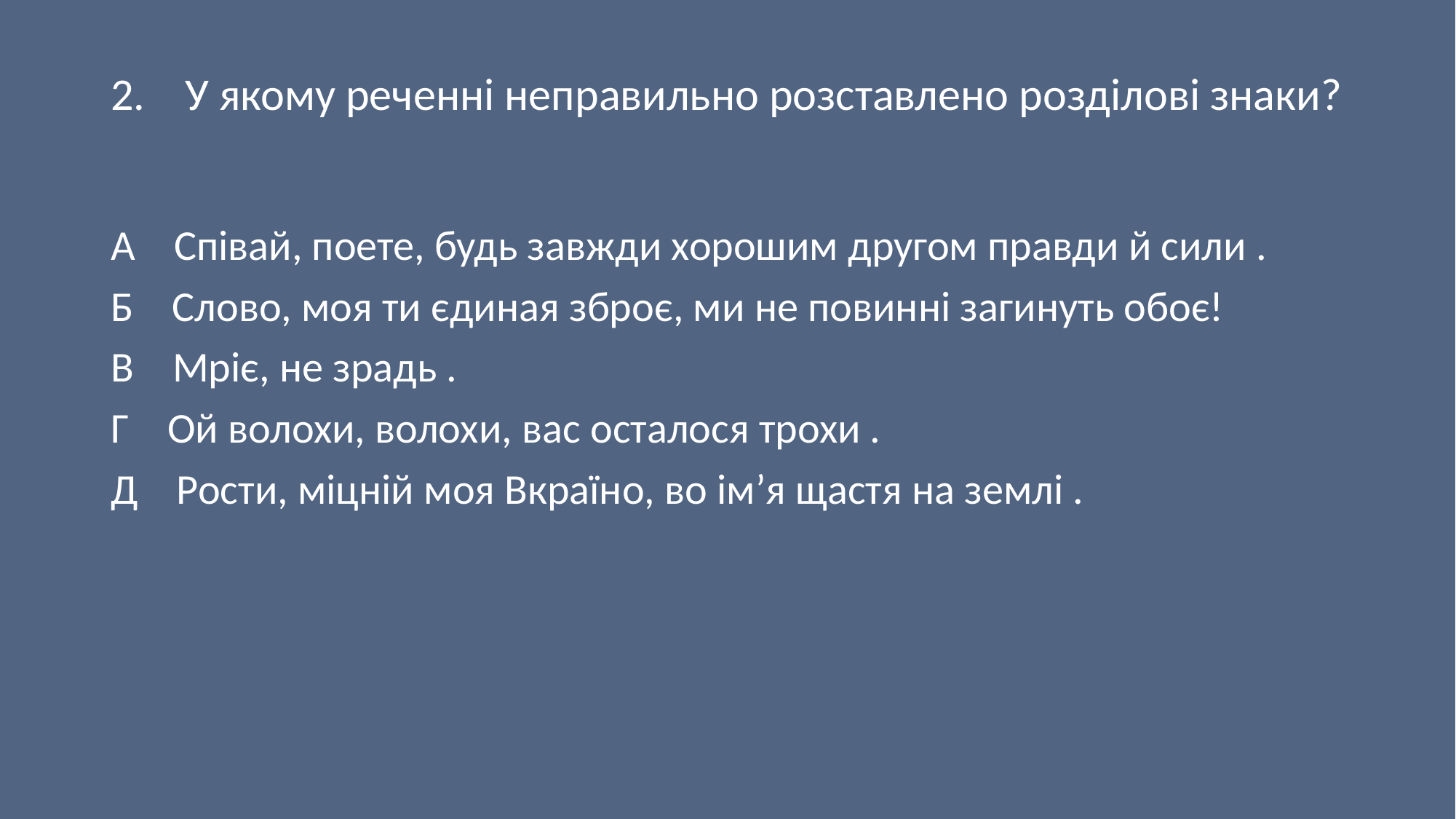

# 2.	У якому реченні неправильно розставлено розділові знаки?
А    Співай, поете, будь завжди хорошим другом правди й сили .
Б    Слово, моя ти єдиная зброє, ми не повинні загинуть обоє!
В    Мріє, не зрадь .
Г    Ой волохи, волохи, вас осталося трохи .
Д    Рости, міцній моя Вкраїно, во ім’я щастя на землі .